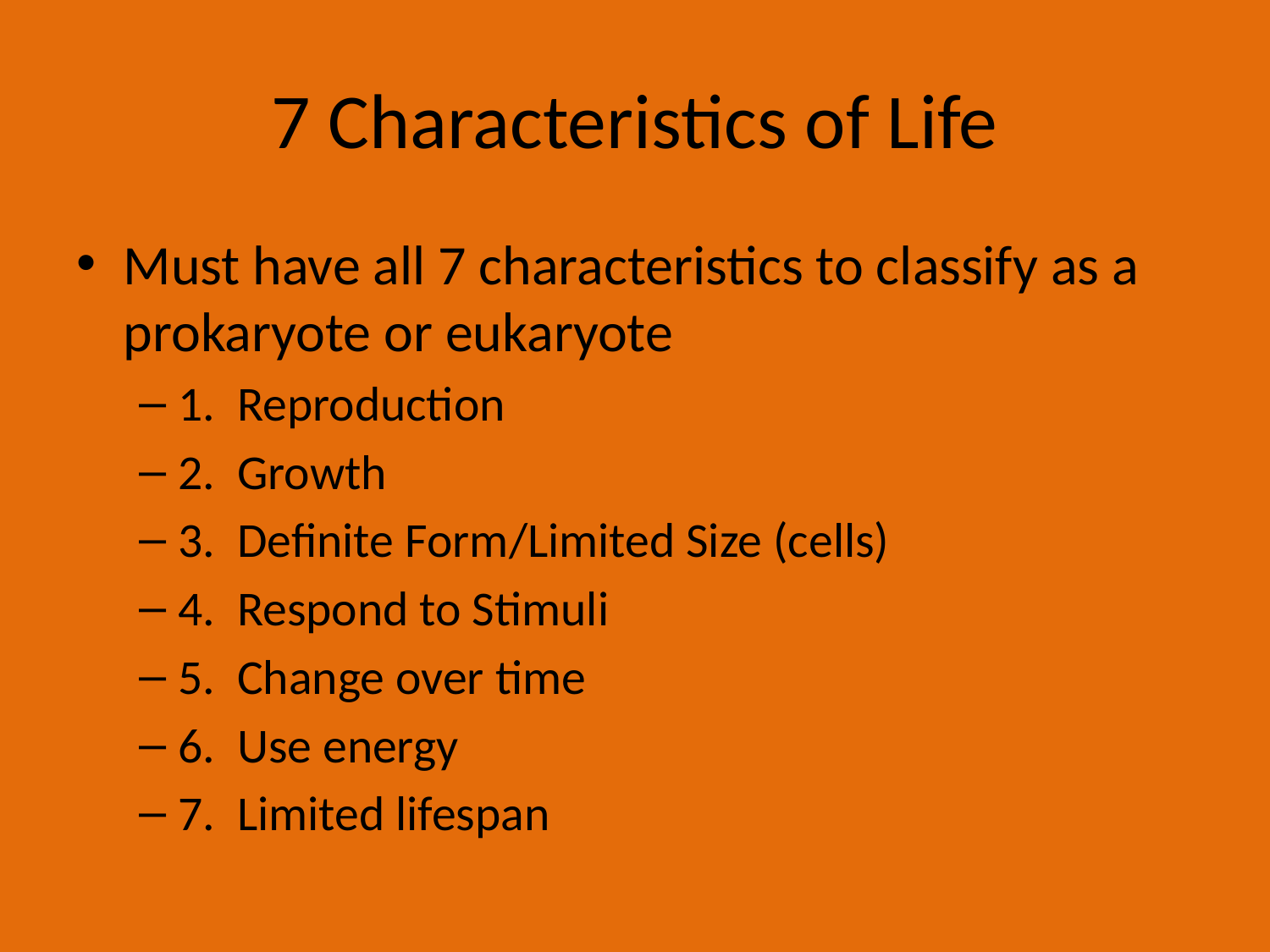

# 7 Characteristics of Life
Must have all 7 characteristics to classify as a prokaryote or eukaryote
1.  Reproduction
2.  Growth
3.  Definite Form/Limited Size (cells)
4.  Respond to Stimuli
5.  Change over time
6.  Use energy
7.  Limited lifespan